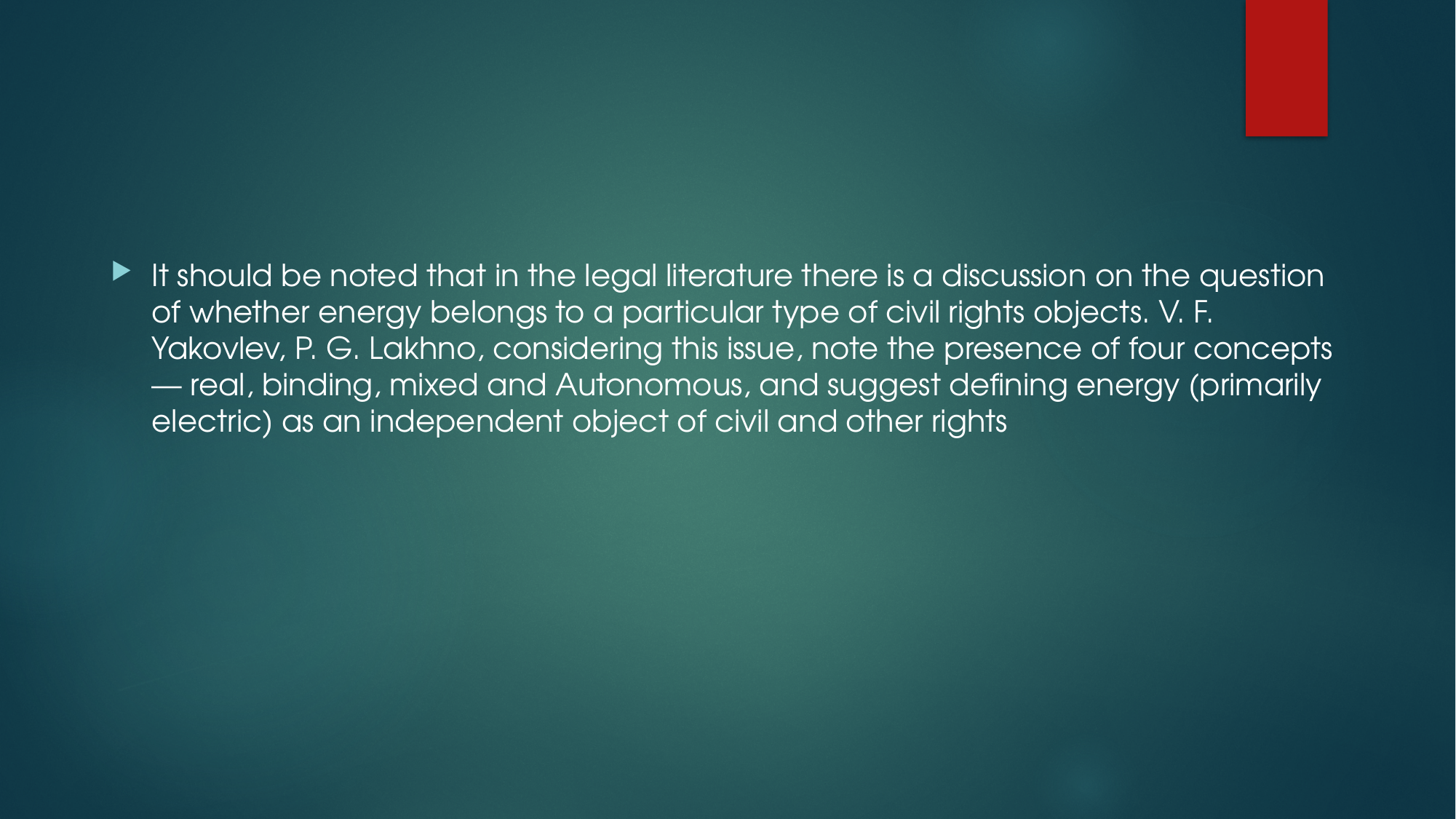

It should be noted that in the legal literature there is a discussion on the question of whether energy belongs to a particular type of civil rights objects. V. F. Yakovlev, P. G. Lakhno, considering this issue, note the presence of four concepts — real, binding, mixed and Autonomous, and suggest defining energy (primarily electric) as an independent object of civil and other rights